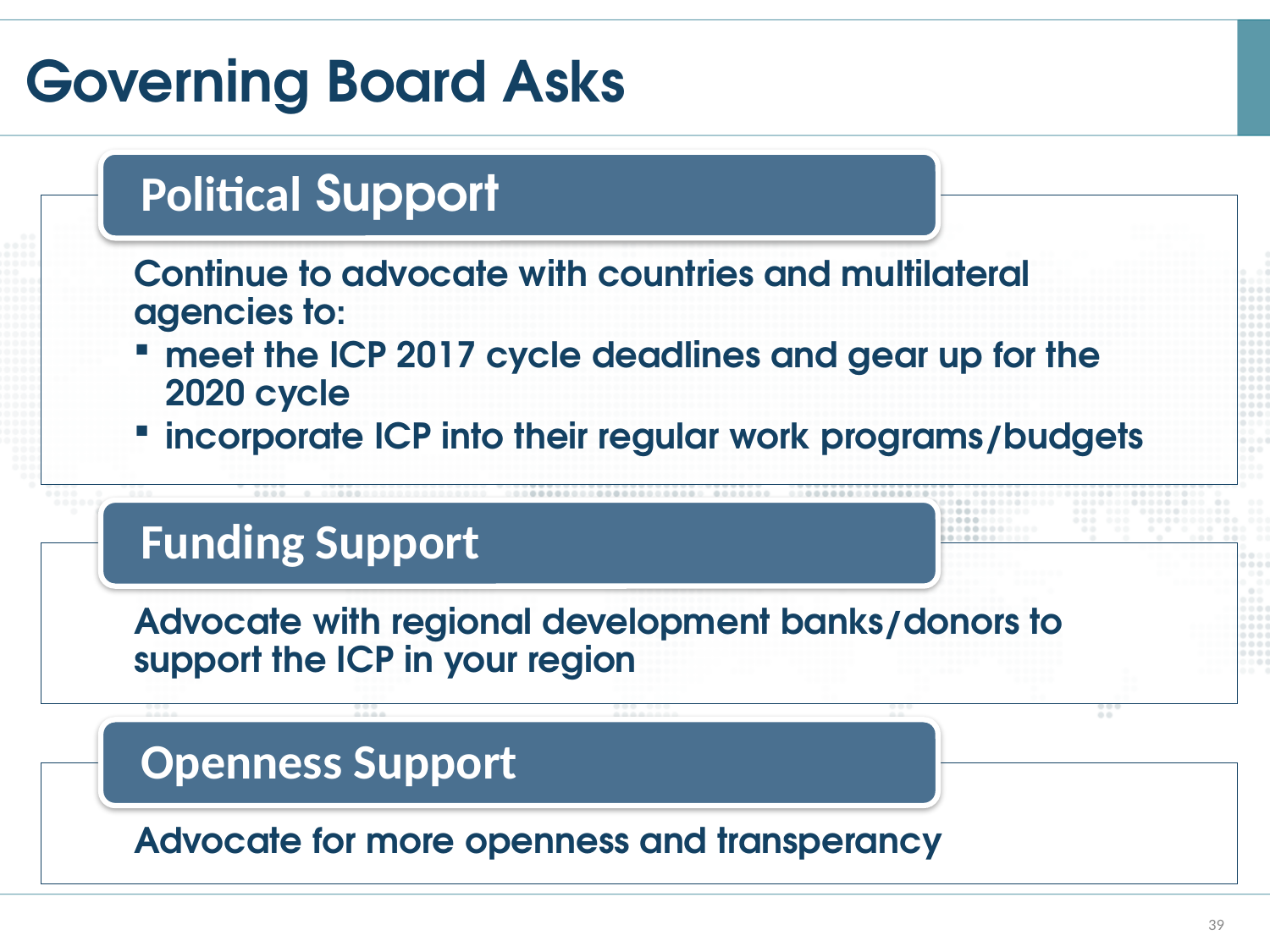

# Governing Board Asks
Continue to advocate with countries and multilateral agencies to:
meet the ICP 2017 cycle deadlines and gear up for the 2020 cycle
incorporate ICP into their regular work programs/budgets
Political Support
Advocate with regional development banks/donors to support the ICP in your region
Funding Support
Advocate for more openness and transperancy
Openness Support
39